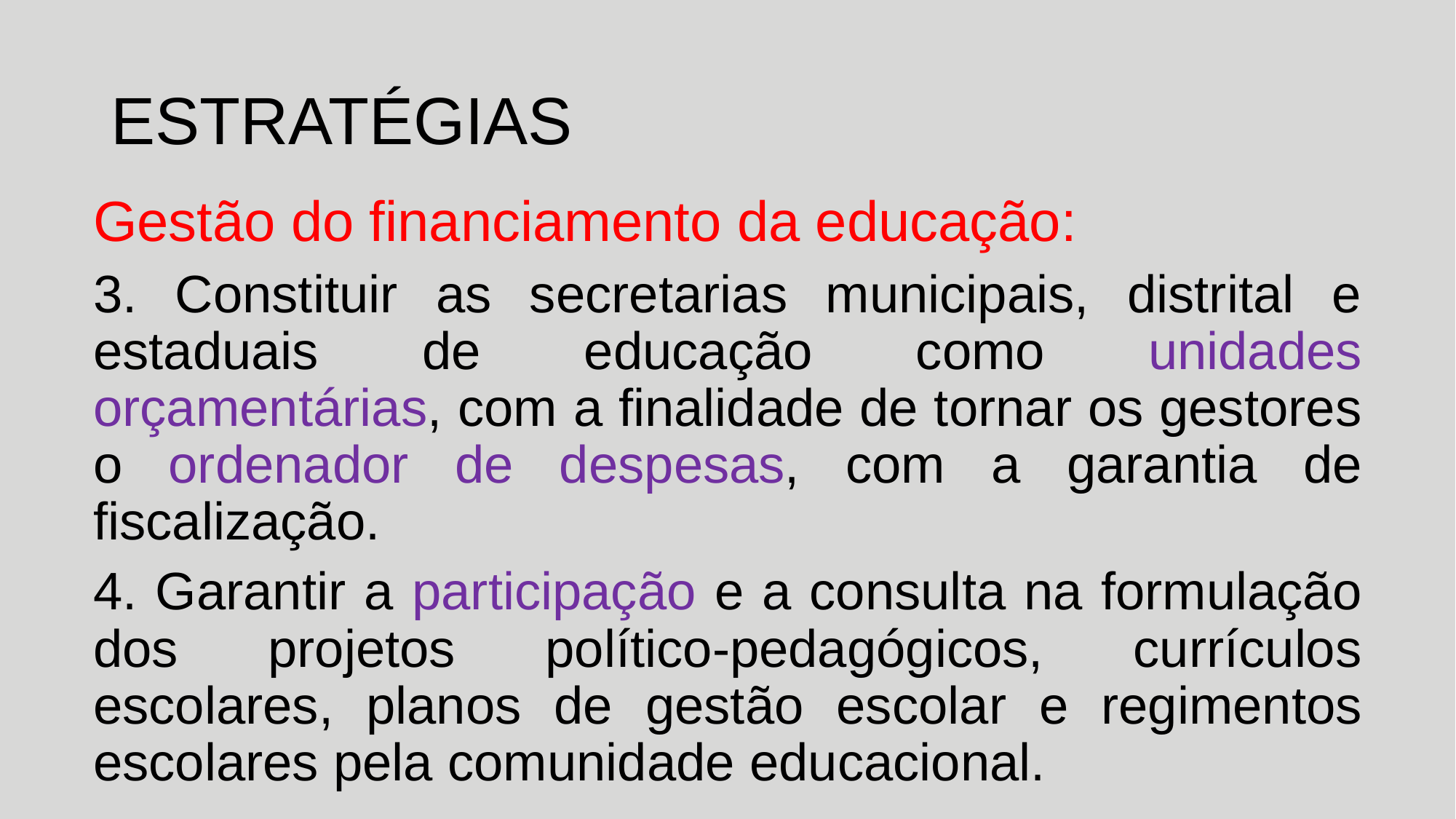

# ESTRATÉGIAS
Gestão do financiamento da educação:
3. Constituir as secretarias municipais, distrital e estaduais de educação como unidades orçamentárias, com a finalidade de tornar os gestores o ordenador de despesas, com a garantia de fiscalização.
4. Garantir a participação e a consulta na formulação dos projetos político-pedagógicos, currículos escolares, planos de gestão escolar e regimentos escolares pela comunidade educacional.